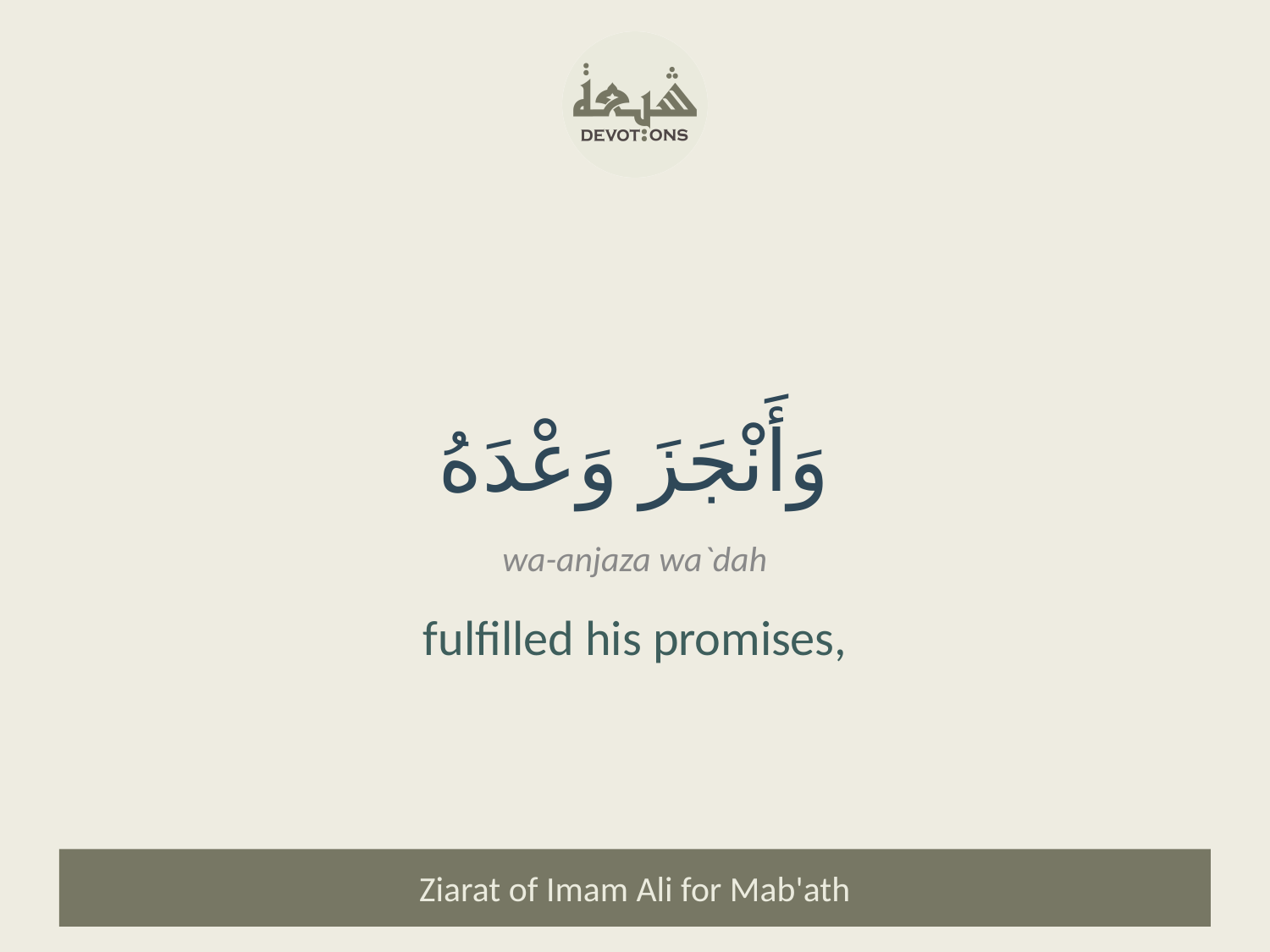

وَأَنْجَزَ وَعْدَهُ
wa-anjaza wa`dah
fulfilled his promises,
Ziarat of Imam Ali for Mab'ath